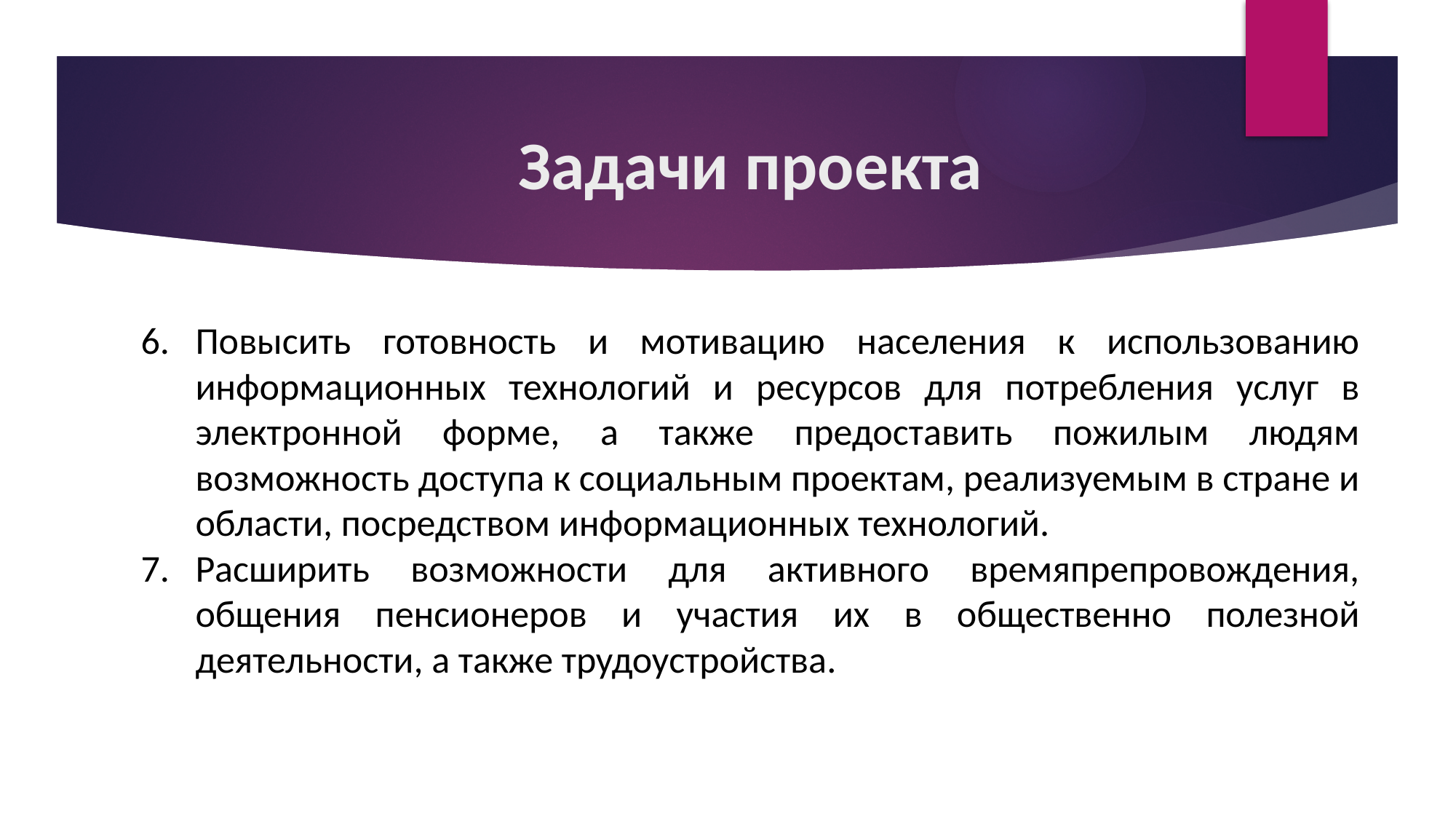

# Задачи проекта
Повысить готовность и мотивацию населения к использованию информационных технологий и ресурсов для потребления услуг в электронной форме, а также предоставить пожилым людям возможность доступа к социальным проектам, реализуемым в стране и области, посредством информационных технологий.
Расширить возможности для активного времяпрепровождения, общения пенсионеров и участия их в общественно полезной деятельности, а также трудоустройства.